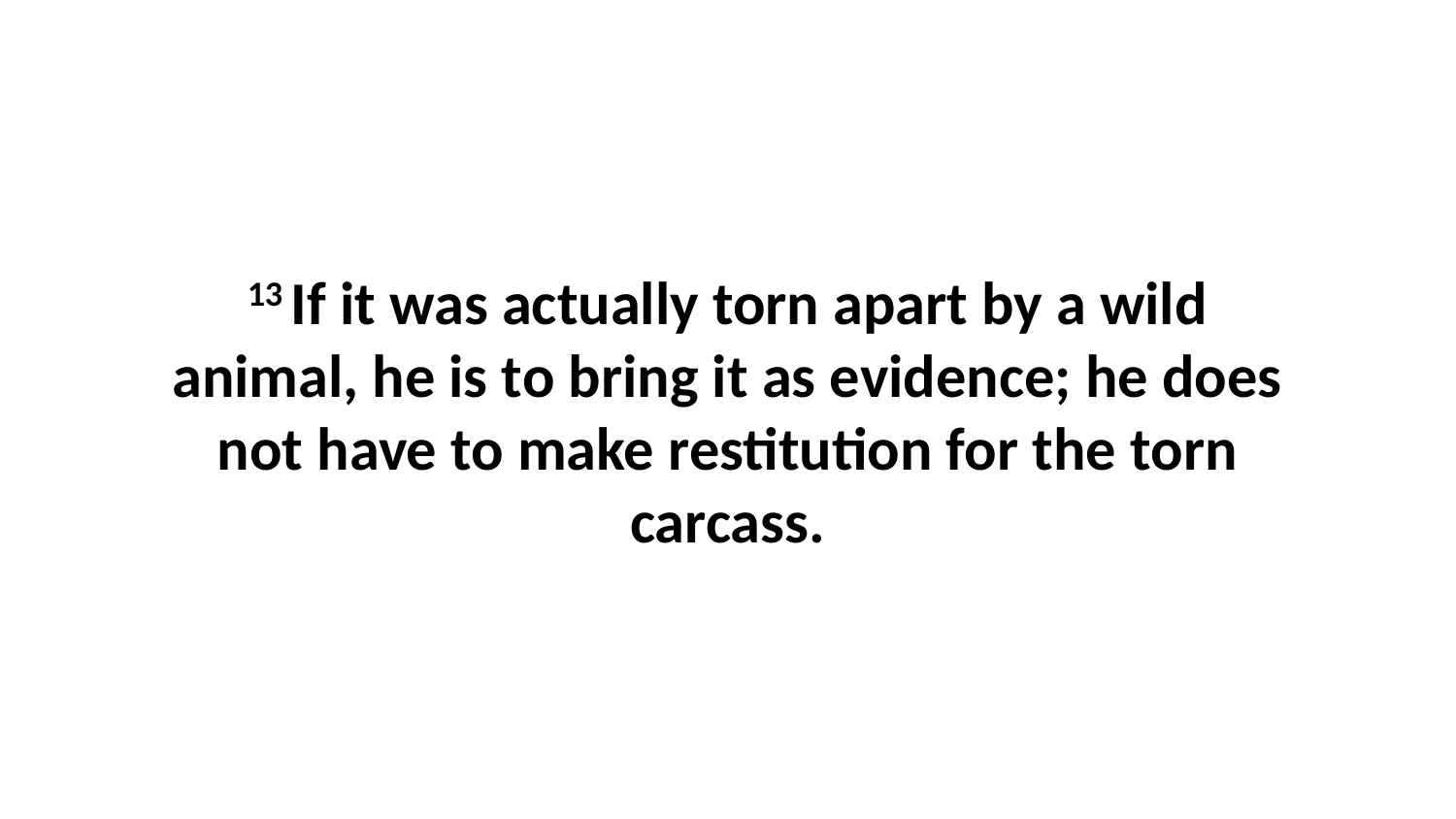

13 If it was actually torn apart by a wild animal, he is to bring it as evidence; he does not have to make restitution for the torn carcass.